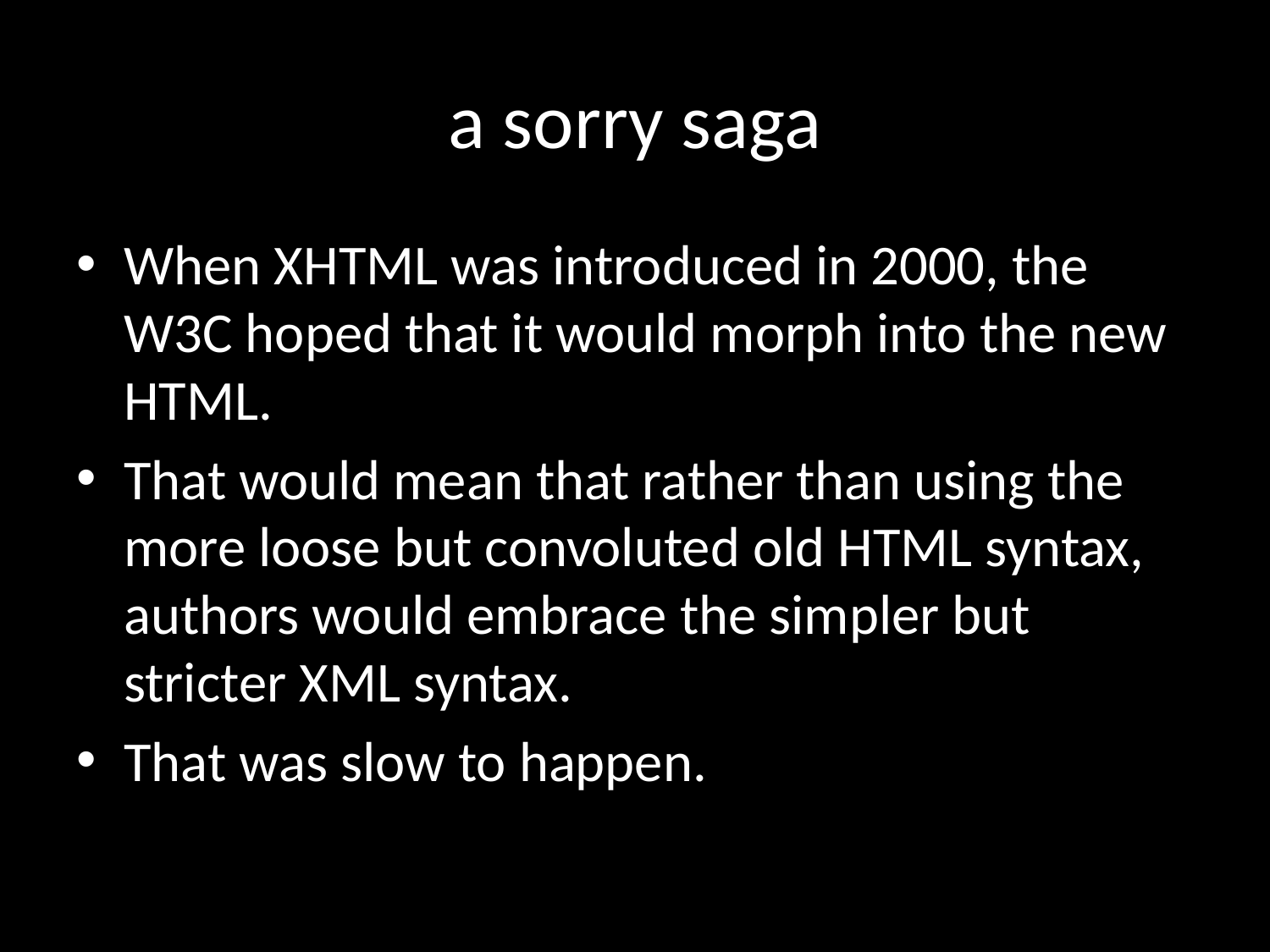

# a sorry saga
When XHTML was introduced in 2000, the W3C hoped that it would morph into the new HTML.
That would mean that rather than using the more loose but convoluted old HTML syntax, authors would embrace the simpler but stricter XML syntax.
That was slow to happen.